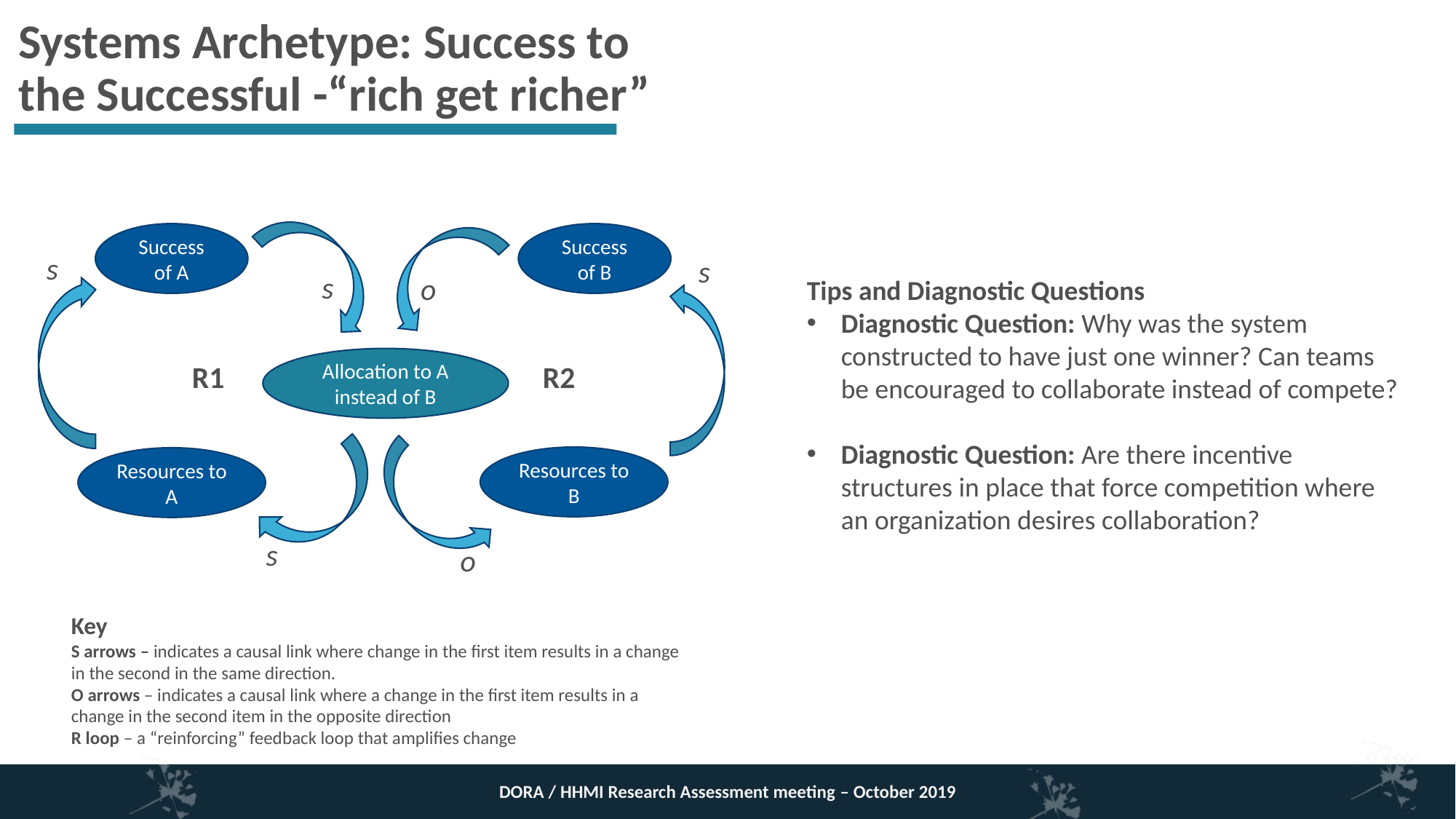

Systems Archetype: Success to the Successful -“rich get richer”

Success of A
Allocation to A instead of B
s
R2
R1
s
o

Success of B
s
s
o

Resources to B
Resources to A

Tips and Diagnostic Questions
Diagnostic Question: Why was the system constructed to have just one winner? Can teams be encouraged to collaborate instead of compete?

Diagnostic Question: Are there incentive structures in place that force competition where an organization desires collaboration?

Key
S arrows – indicates a causal link where change in the first item results in a change in the second in the same direction.
O arrows – indicates a causal link where a change in the first item results in a change in the second item in the opposite direction
R loop – a “reinforcing” feedback loop that amplifies change